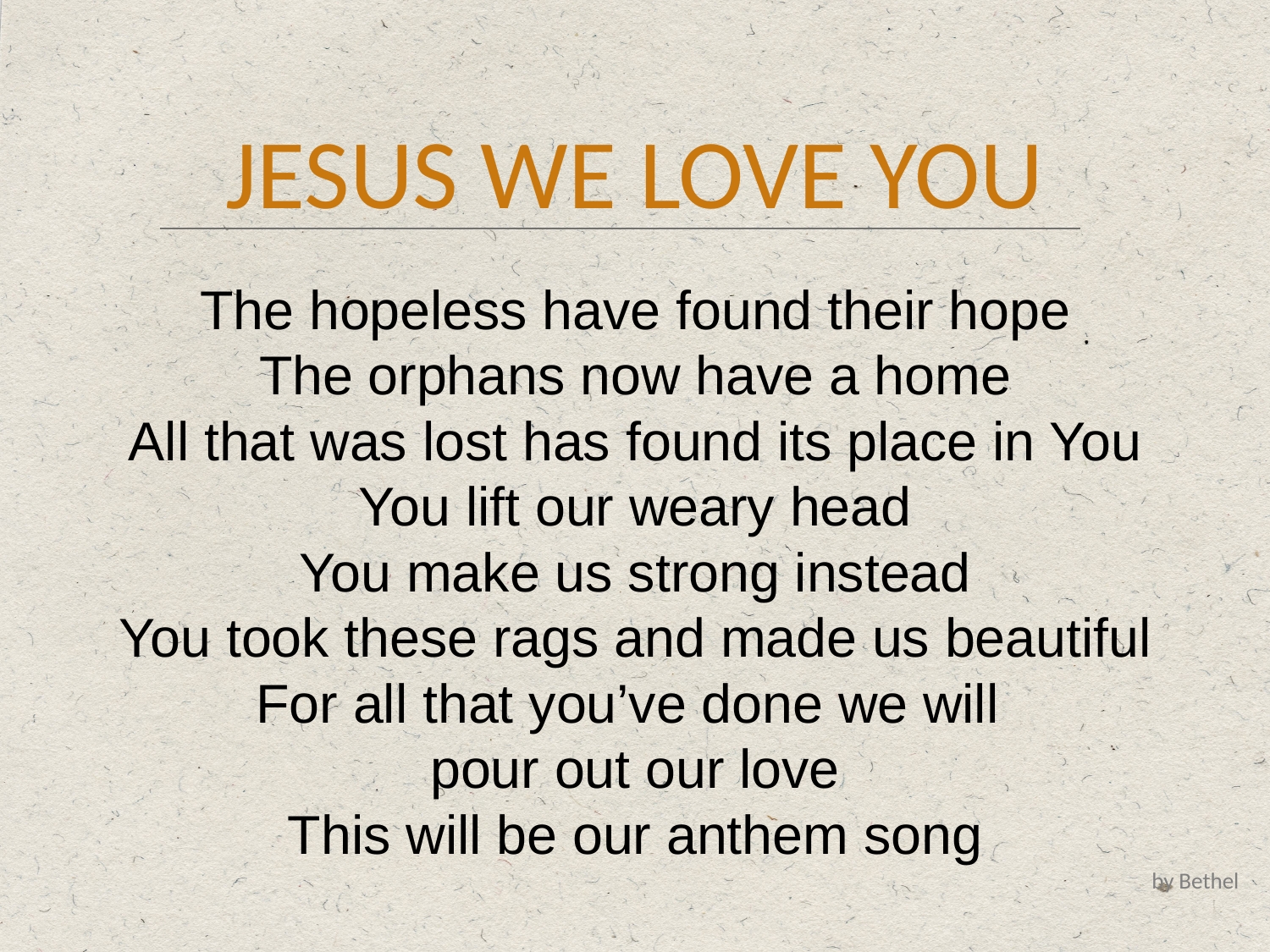

JESUS WE LOVE YOU

The hopeless have found their hope
The orphans now have a home
All that was lost has found its place in You
You lift our weary head
You make us strong instead
You took these rags and made us beautiful
For all that you’ve done we will
pour out our love
This will be our anthem song

by Bethel